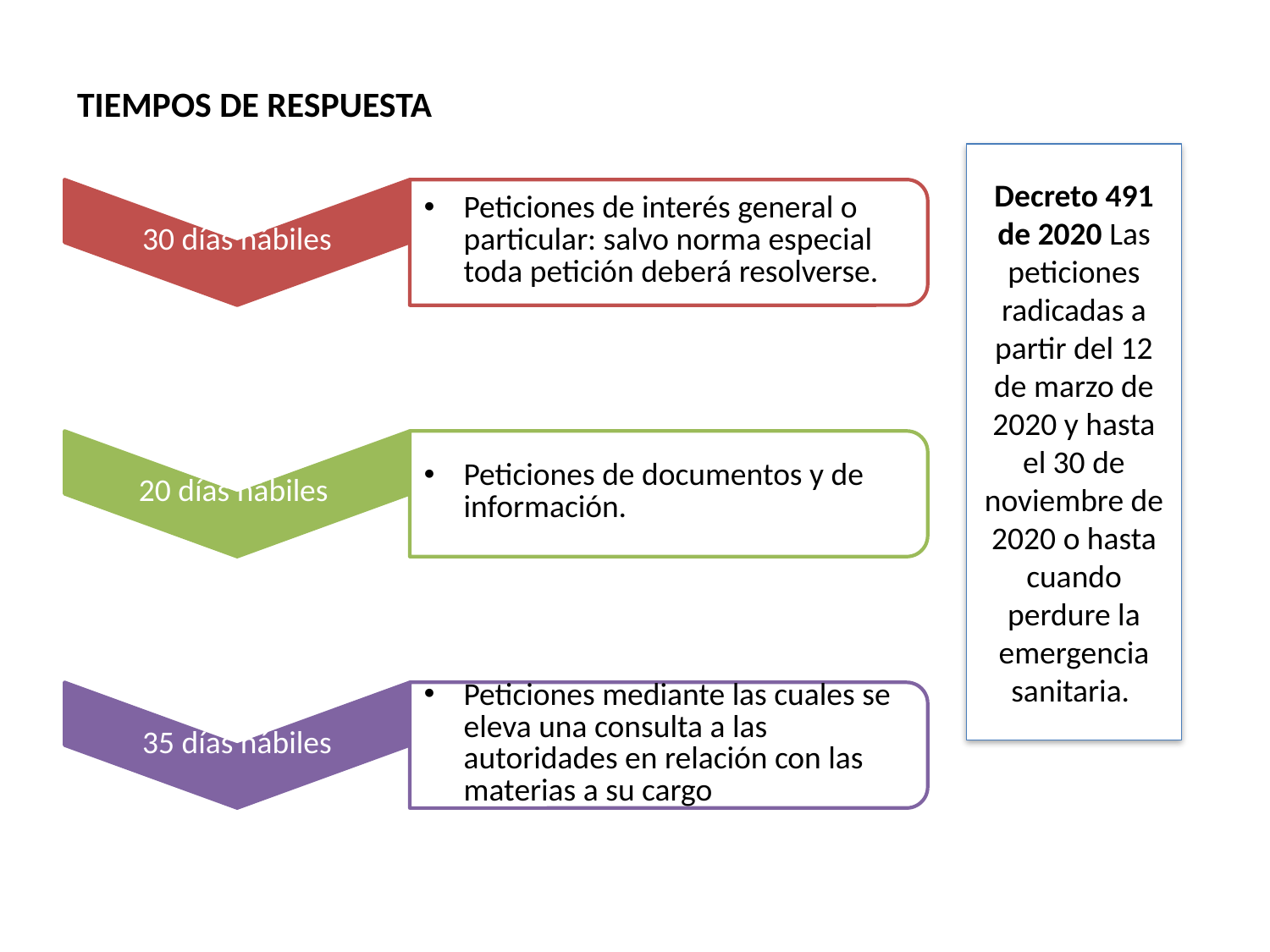

TIEMPOS DE RESPUESTA

Decreto 491 de 2020 Las peticiones radicadas a partir del 12 de marzo de 2020 y hasta el 30 de noviembre de 2020 o hasta cuando perdure la emergencia sanitaria.
30 días hábiles
Peticiones de interés general o particular: salvo norma especial toda petición deberá resolverse.
20 días hábiles
Peticiones de documentos y de información.
35 días hábiles
Peticiones mediante las cuales se eleva una consulta a las autoridades en relación con las materias a su cargo